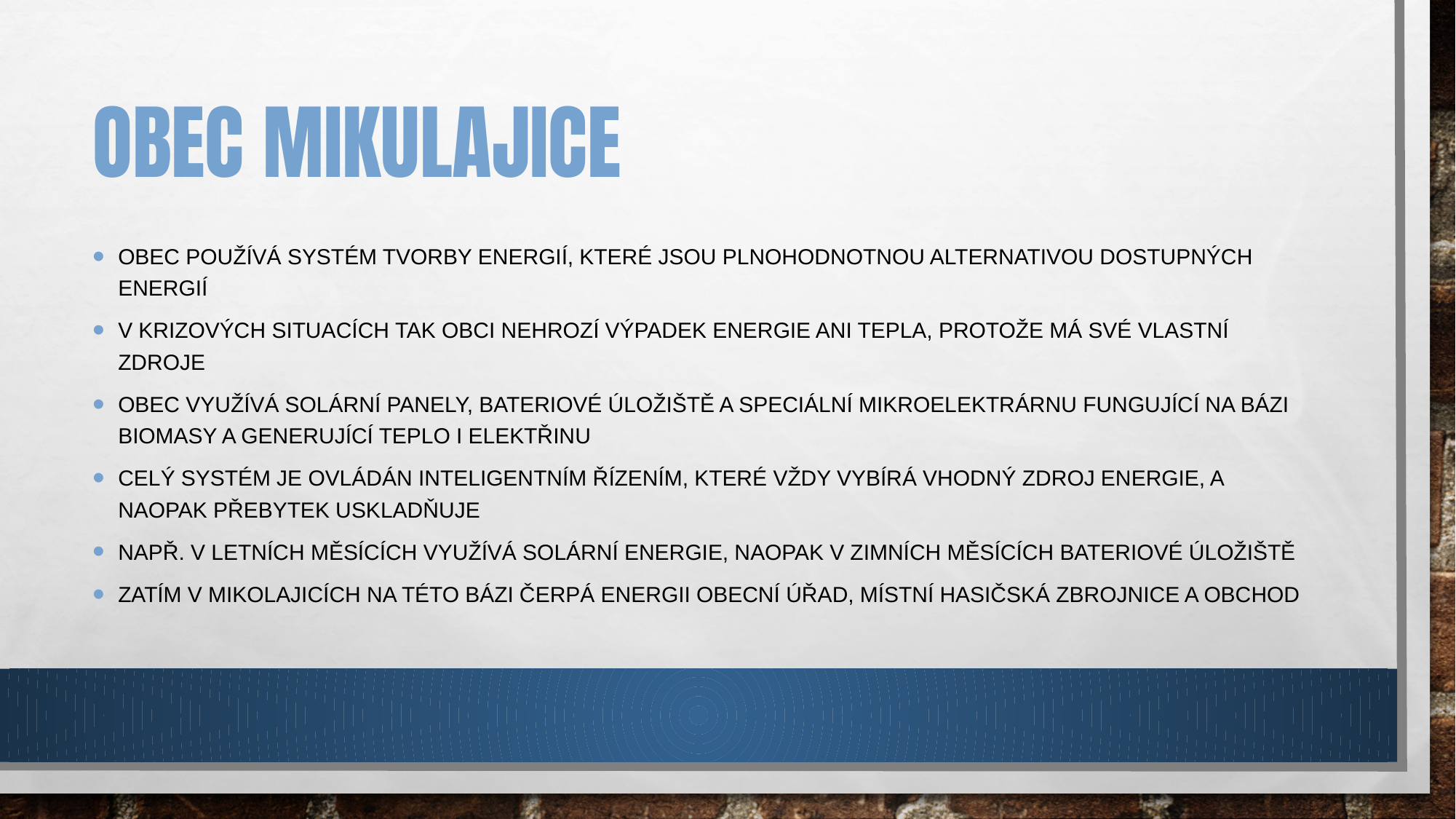

# Obec Mikulajice
Obec používá systém tvorby energií, které jsou plnohodnotnou alternativou dostupných energií
V krizových situacích tak obci nehrozí výpadek energie ani tepla, protože má své vlastní zdroje
Obec Využívá solární panely, bateriové úložiště a speciální mikroelektrárnu fungující na bázi biomasy a generující teplo i elektřinu
Celý systém je ovládán inteligentním řízením, které vždy vybírá vhodný zdroj energie, a naopak přebytek uskladňuje
Např. v letních měsících využívá solární energie, naopak v zimních měsících bateriové úložiště
Zatím v Mikolajicích na této bázi čerpá energii obecní úřad, místní hasičská zbrojnice a obchod